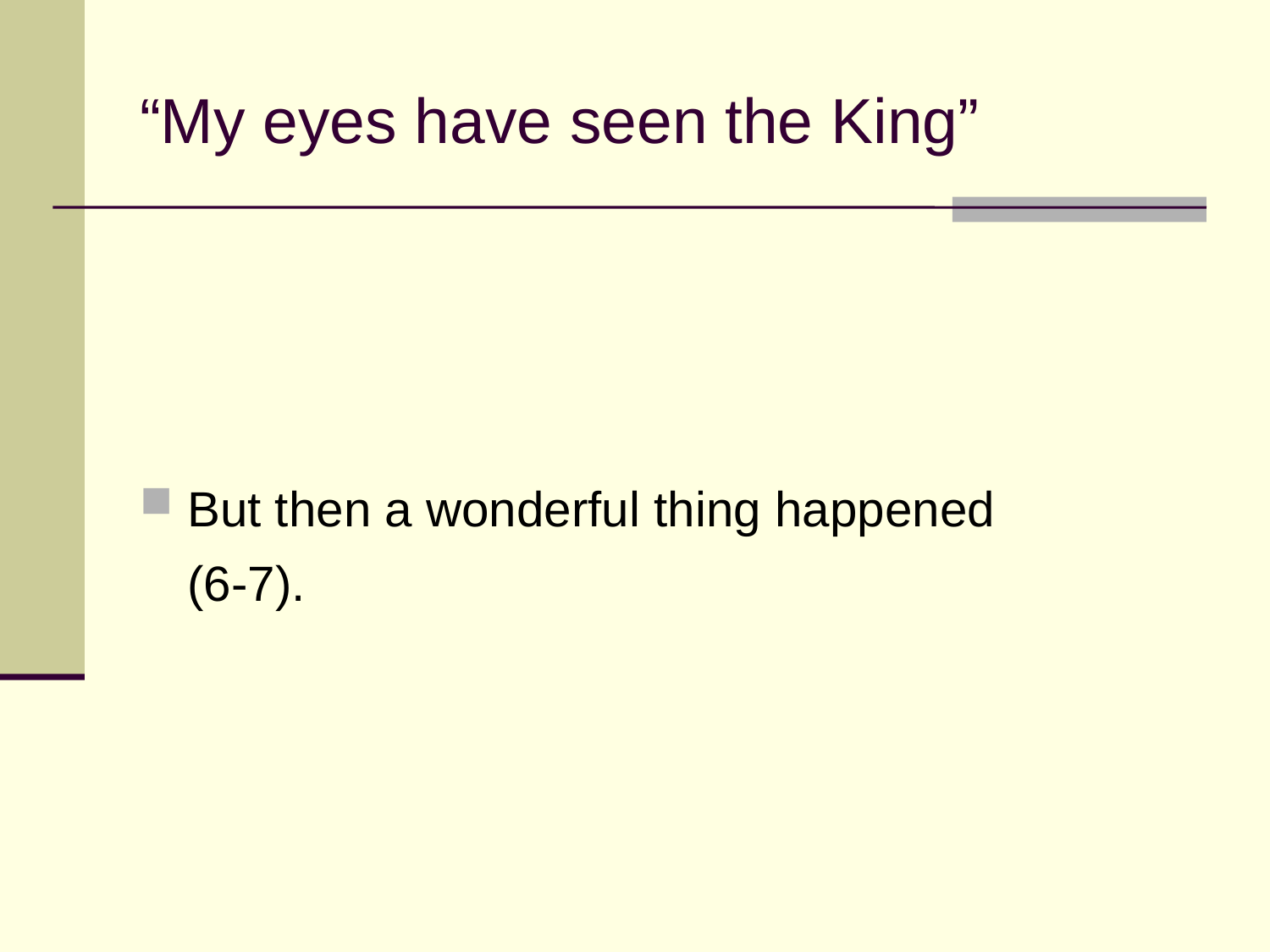

# “My eyes have seen the King”
But then a wonderful thing happened
(6-7).